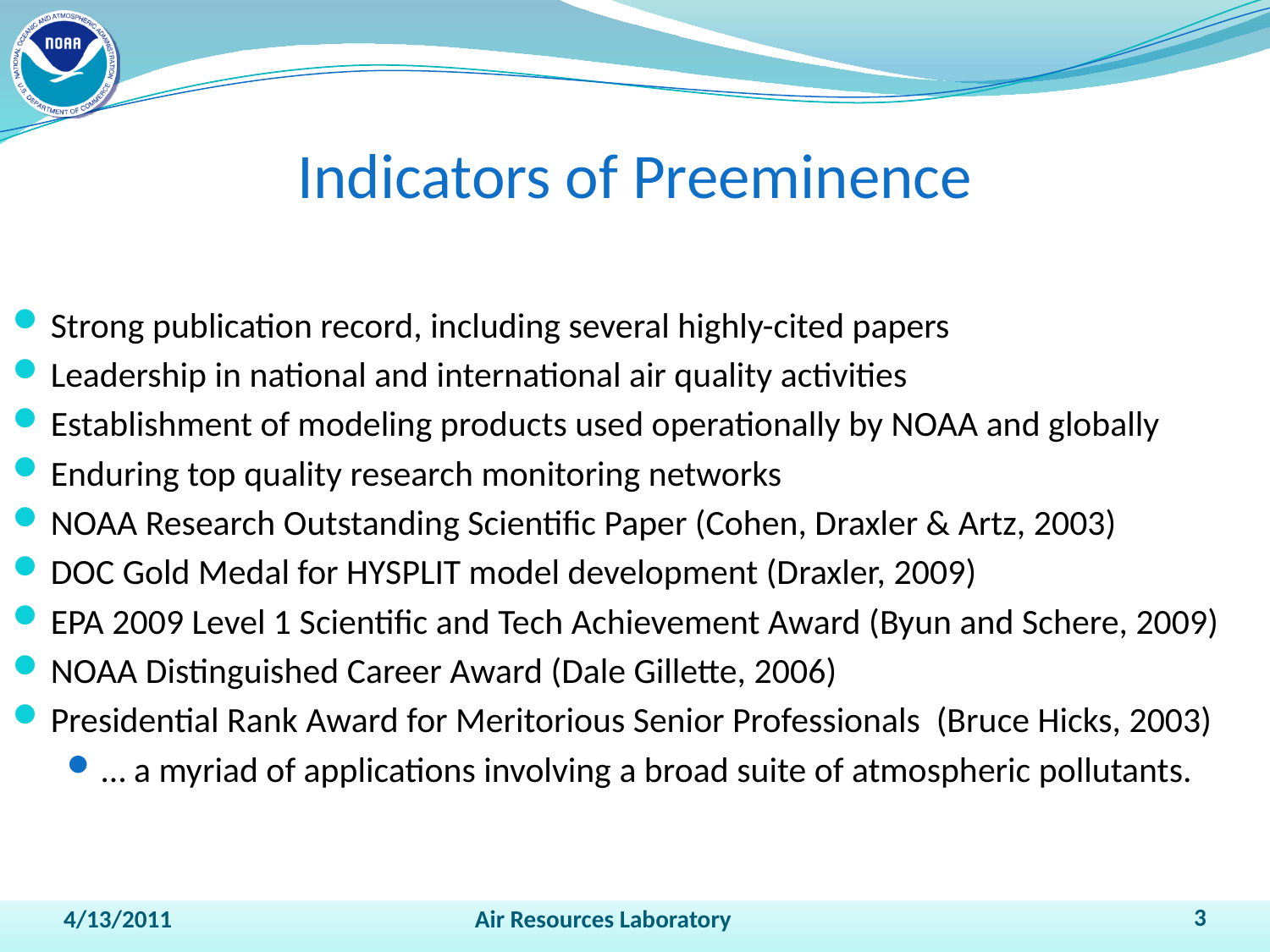

# Indicators of Preeminence
Strong publication record, including several highly-cited papers
Leadership in national and international air quality activities
Establishment of modeling products used operationally by NOAA and globally
Enduring top quality research monitoring networks
NOAA Research Outstanding Scientific Paper (Cohen, Draxler & Artz, 2003)
DOC Gold Medal for HYSPLIT model development (Draxler, 2009)
EPA 2009 Level 1 Scientific and Tech Achievement Award (Byun and Schere, 2009)
NOAA Distinguished Career Award (Dale Gillette, 2006)
Presidential Rank Award for Meritorious Senior Professionals  (Bruce Hicks, 2003)
… a myriad of applications involving a broad suite of atmospheric pollutants.

3
4/13/2011
Air Resources Laboratory